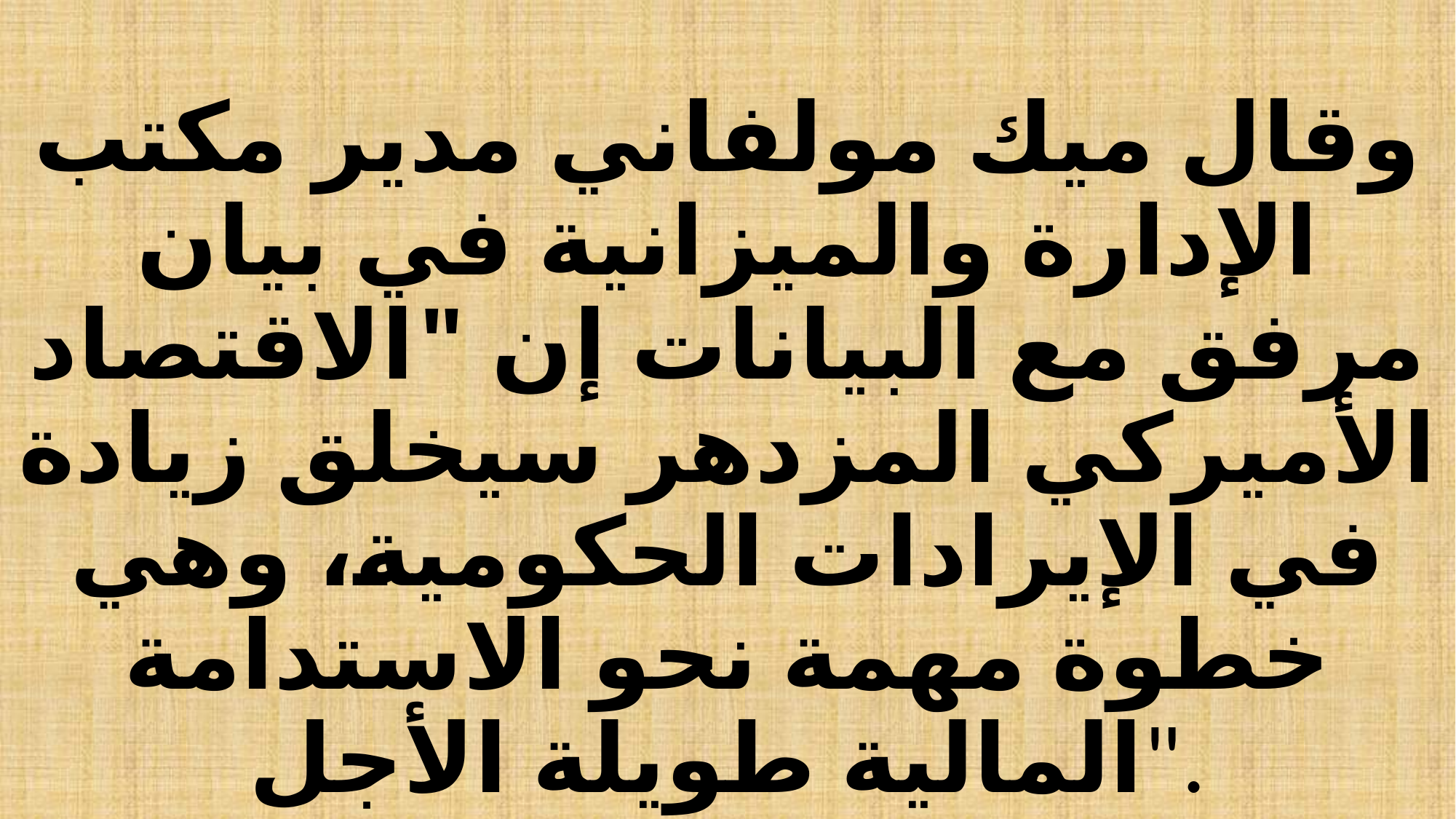

# وقال ميك مولفاني مدير مكتب الإدارة والميزانية في بيان مرفق مع البيانات إن "الاقتصاد الأميركي المزدهر سيخلق زيادة في الإيرادات الحكومية، وهي خطوة مهمة نحو الاستدامة المالية طويلة الأجل".